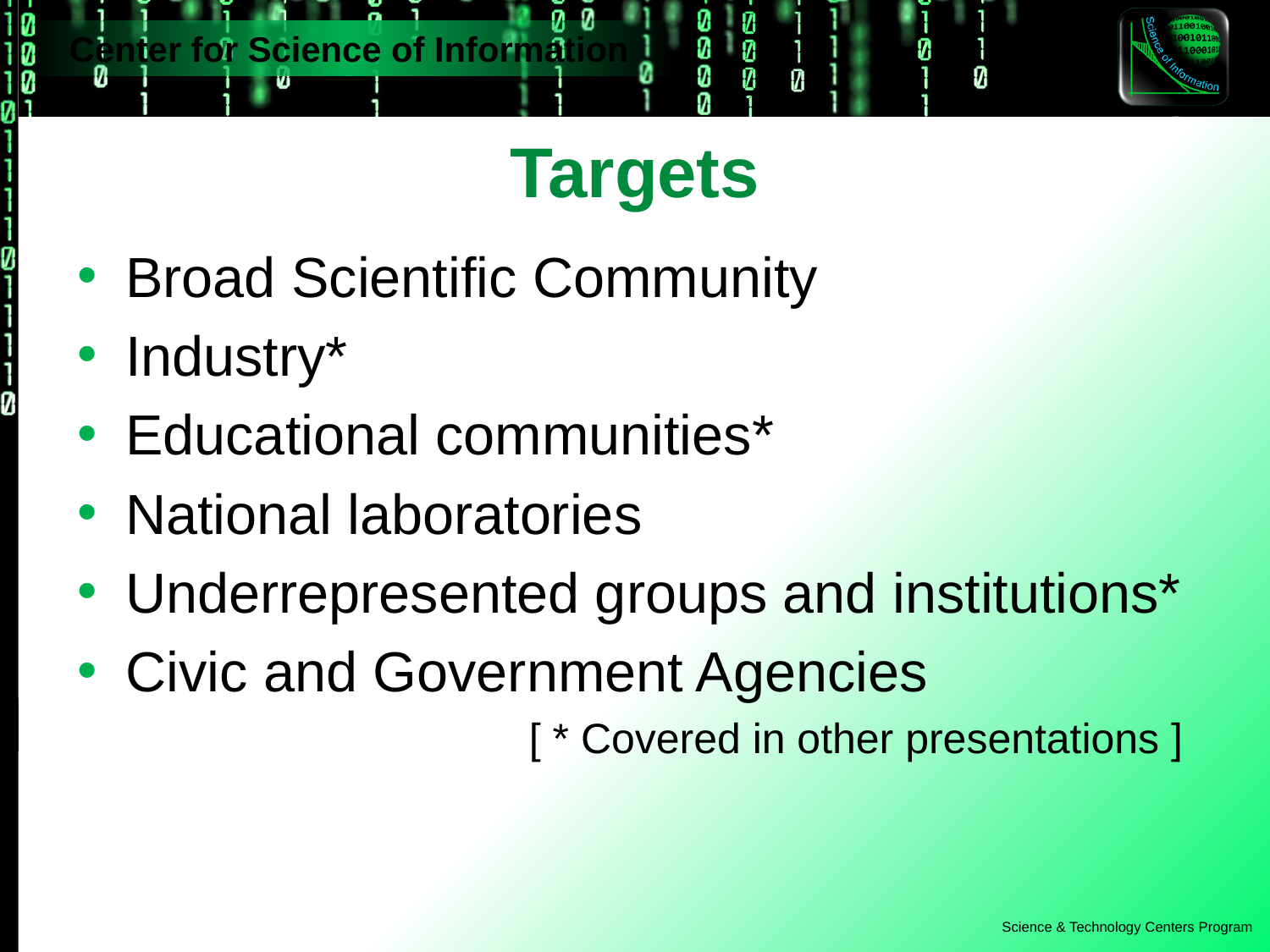

# Targets
Broad Scientific Community
Industry*
Educational communities*
National laboratories
Underrepresented groups and institutions*
Civic and Government Agencies
[ * Covered in other presentations ]